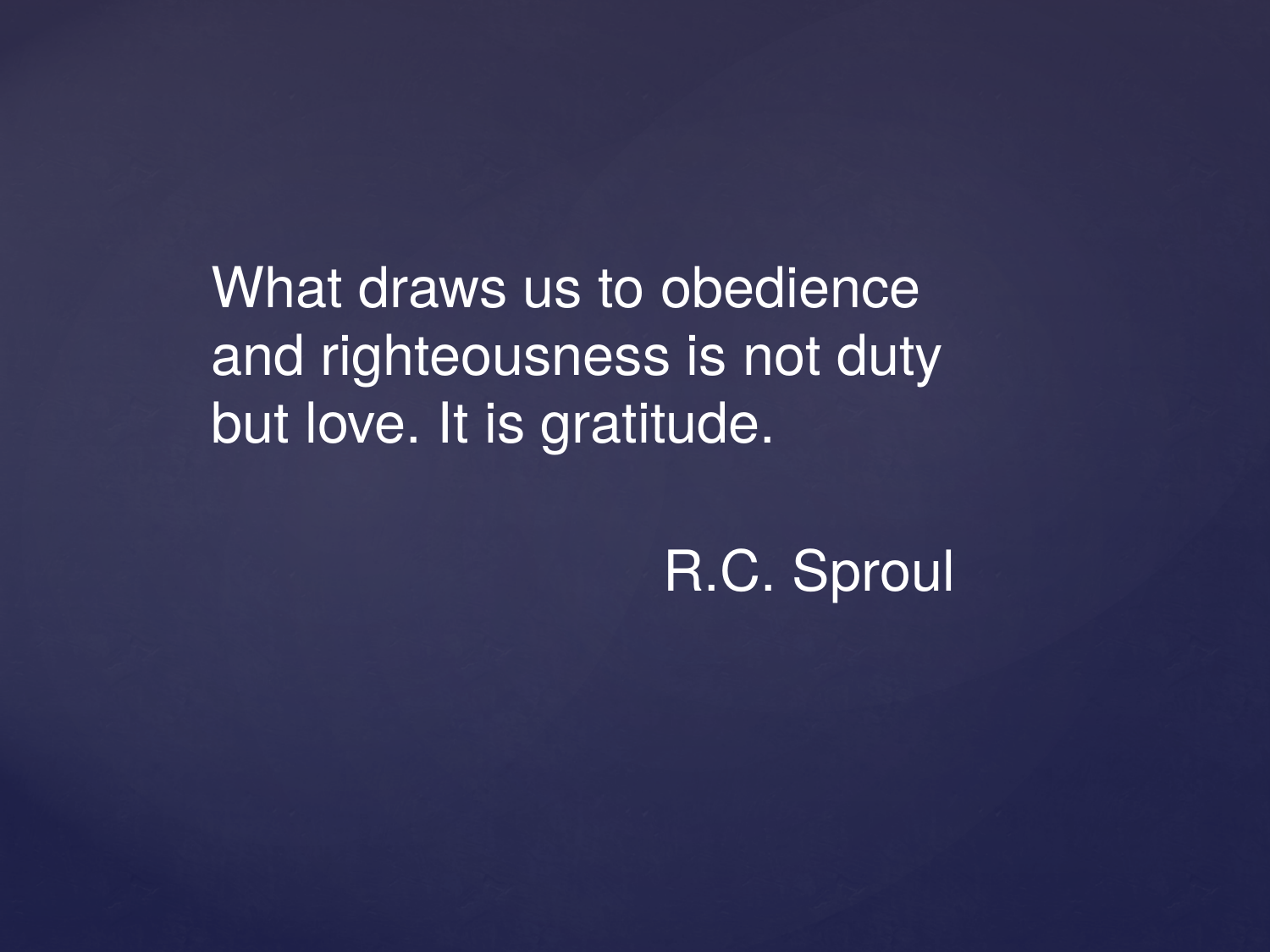

What draws us to obedience and righteousness is not duty but love. It is gratitude.
R.C. Sproul